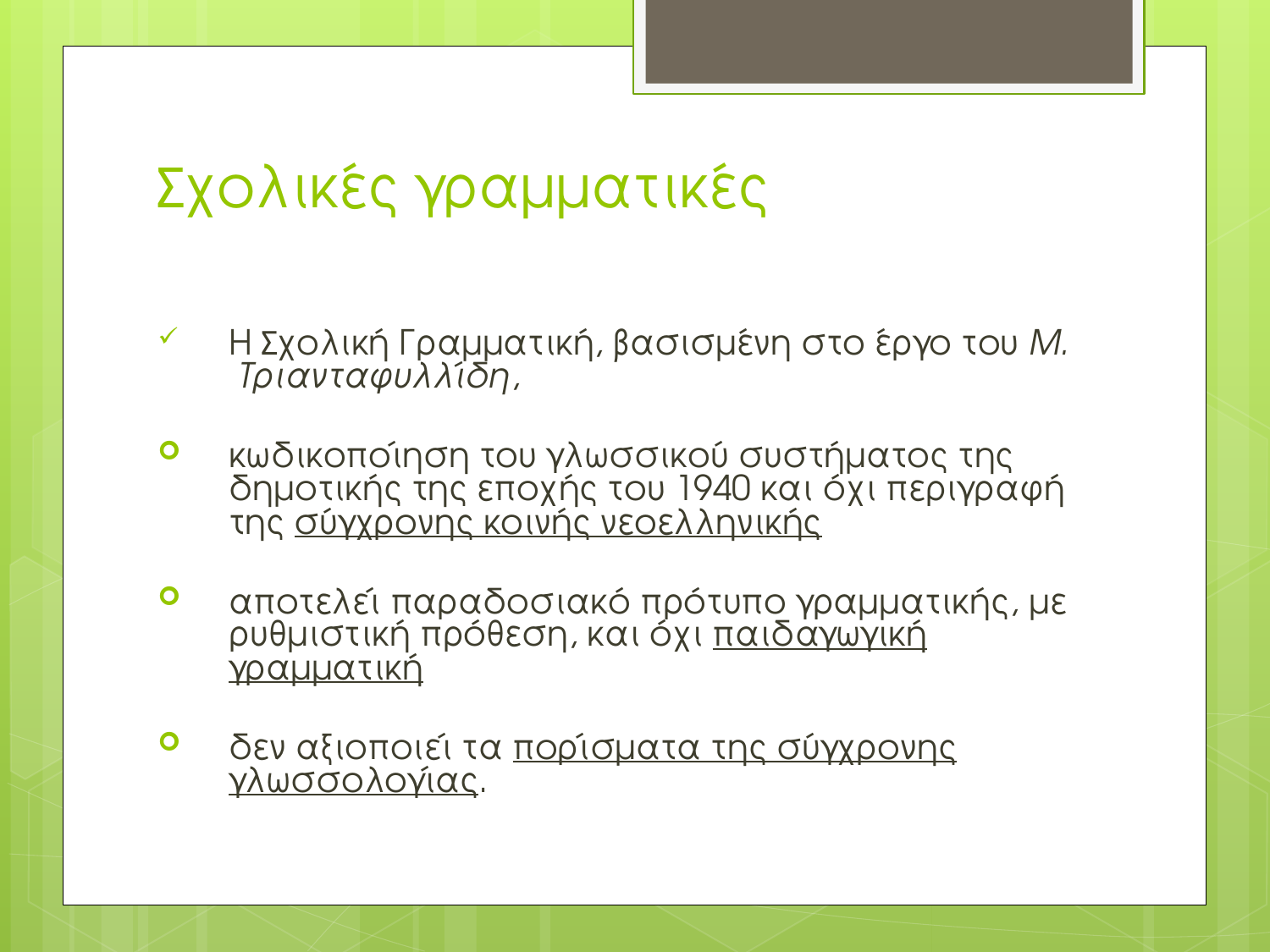

# Σχολικές γραμματικές
Η Σχολική Γραμματική, βασισμένη στο έργο του Μ.  Τριανταφυλλίδη,

κωδικοποίηση του γλωσσικού συστήματος της δημοτικής της εποχής του 1940 και όχι περιγραφή της σύγχρονης κοινής νεοελληνικής

αποτελεί παραδοσιακό πρότυπο γραμματικής, με ρυθμιστική πρόθεση, και όχι παιδαγωγική γραμματική

δεν αξιοποιεί τα πορίσματα της σύγχρονης γλωσσολογίας.